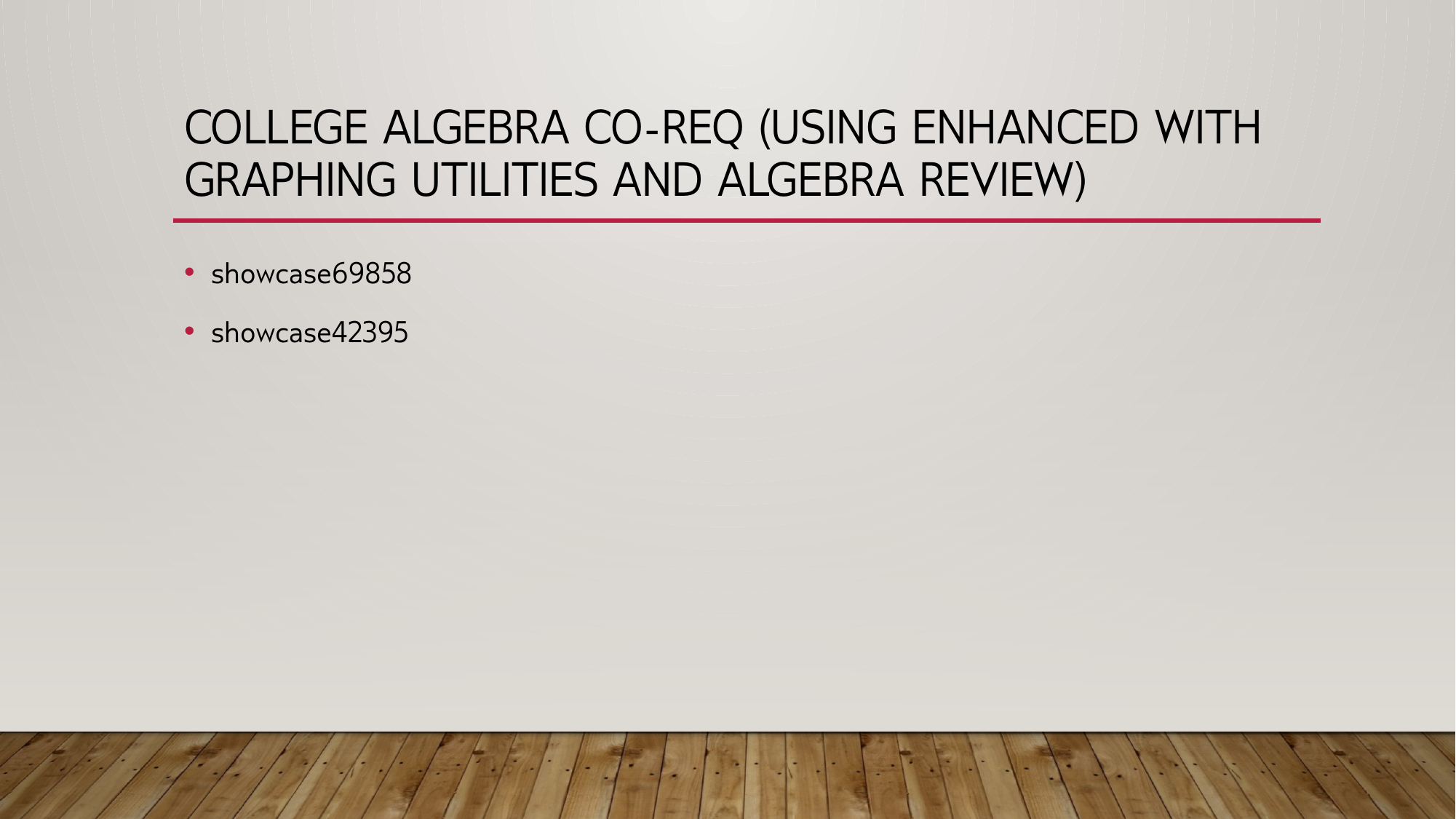

# College Algebra co-req (using Enhanced with graphing utilities and Algebra Review)
showcase69858
showcase42395